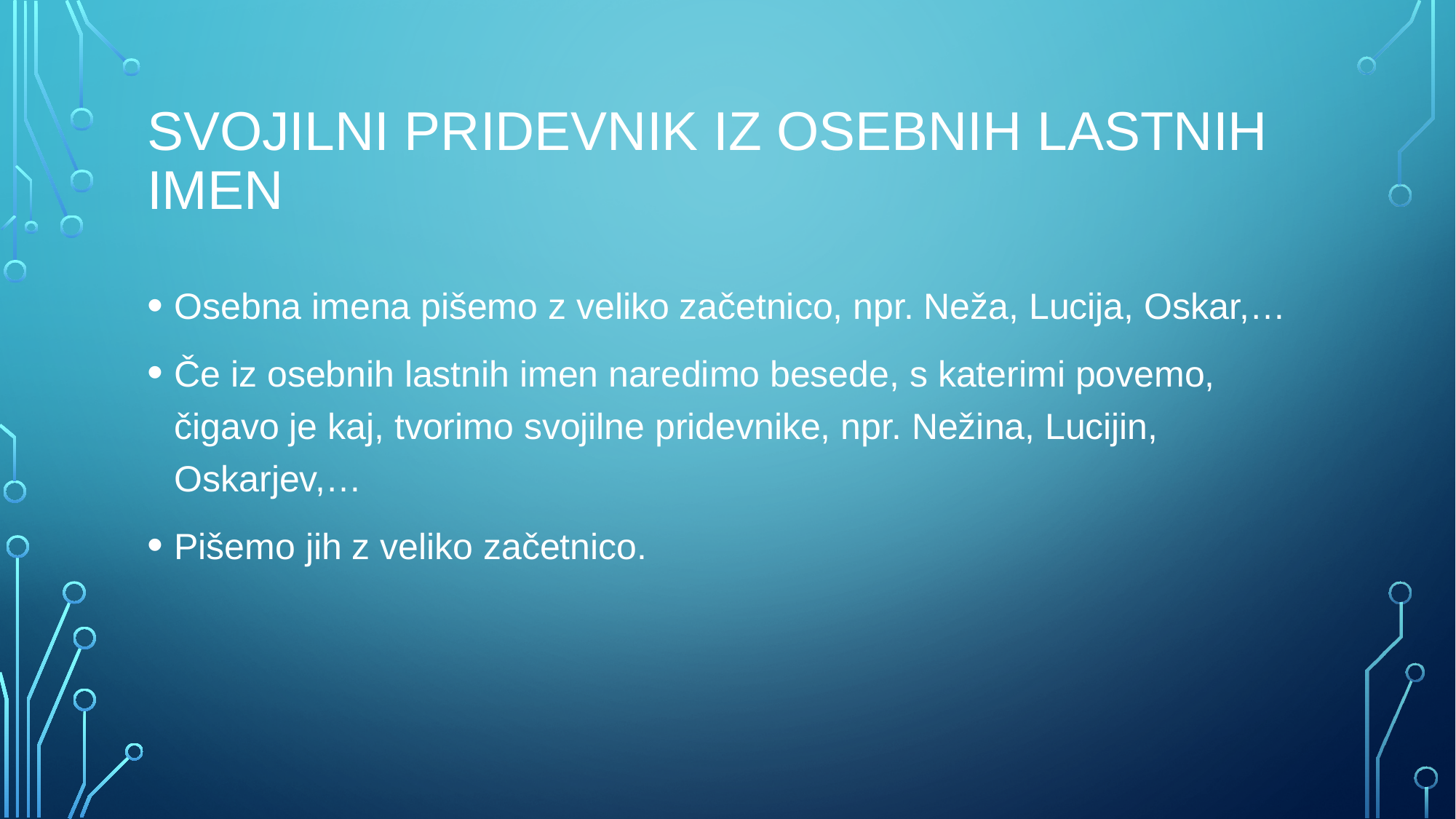

# Svojilni pridevnik iz osebnih lastnih imen
Osebna imena pišemo z veliko začetnico, npr. Neža, Lucija, Oskar,…
Če iz osebnih lastnih imen naredimo besede, s katerimi povemo, čigavo je kaj, tvorimo svojilne pridevnike, npr. Nežina, Lucijin, Oskarjev,…
Pišemo jih z veliko začetnico.